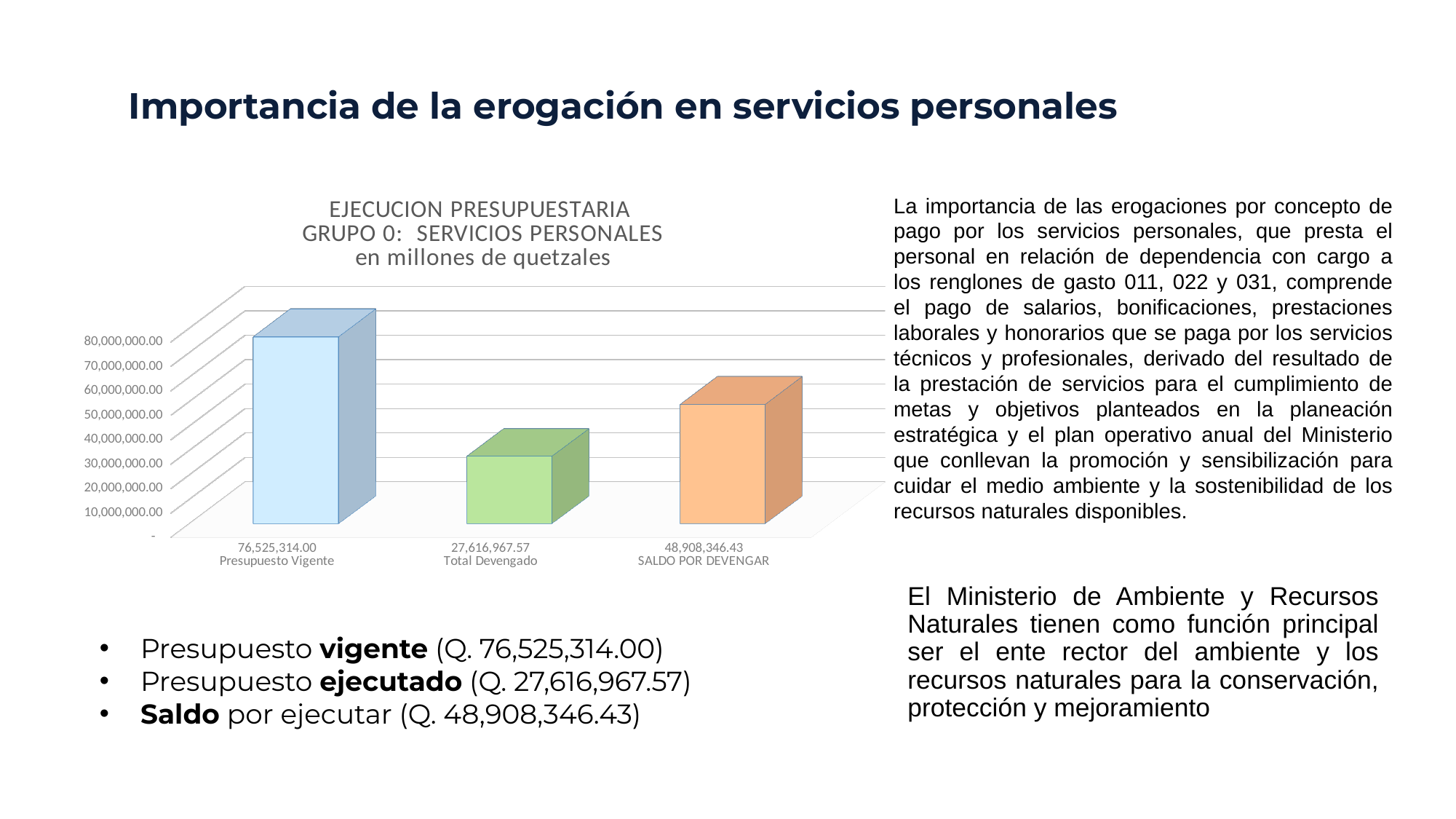

# Importancia de la erogación en servicios personales

[unsupported chart]

La importancia de las erogaciones por concepto de pago por los servicios personales, que presta el personal en relación de dependencia con cargo a los renglones de gasto 011, 022 y 031, comprende el pago de salarios, bonificaciones, prestaciones laborales y honorarios que se paga por los servicios técnicos y profesionales, derivado del resultado de la prestación de servicios para el cumplimiento de metas y objetivos planteados en la planeación estratégica y el plan operativo anual del Ministerio que conllevan la promoción y sensibilización para cuidar el medio ambiente y la sostenibilidad de los recursos naturales disponibles.
El Ministerio de Ambiente y Recursos Naturales tienen como función principal ser el ente rector del ambiente y los recursos naturales para la conservación, protección y mejoramiento
Presupuesto vigente (Q. 76,525,314.00)
Presupuesto ejecutado (Q. 27,616,967.57)
Saldo por ejecutar (Q. 48,908,346.43)